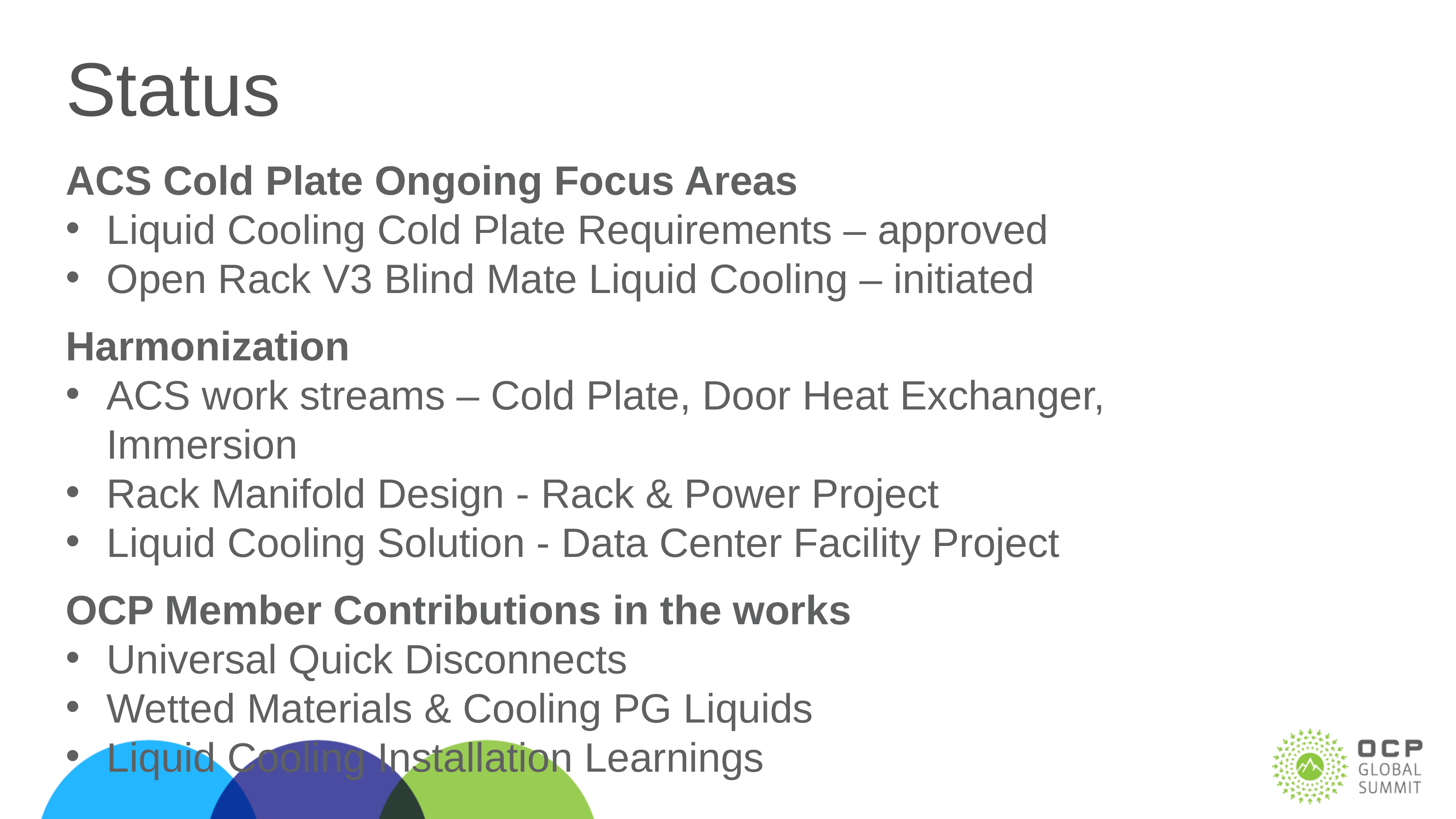

# Status
ACS Cold Plate Ongoing Focus Areas
Liquid Cooling Cold Plate Requirements – approved
Open Rack V3 Blind Mate Liquid Cooling – initiated

Harmonization
ACS work streams – Cold Plate, Door Heat Exchanger, Immersion
Rack Manifold Design - Rack & Power Project
Liquid Cooling Solution - Data Center Facility Project

OCP Member Contributions in the works
Universal Quick Disconnects
Wetted Materials & Cooling PG Liquids
Liquid Cooling Installation Learnings